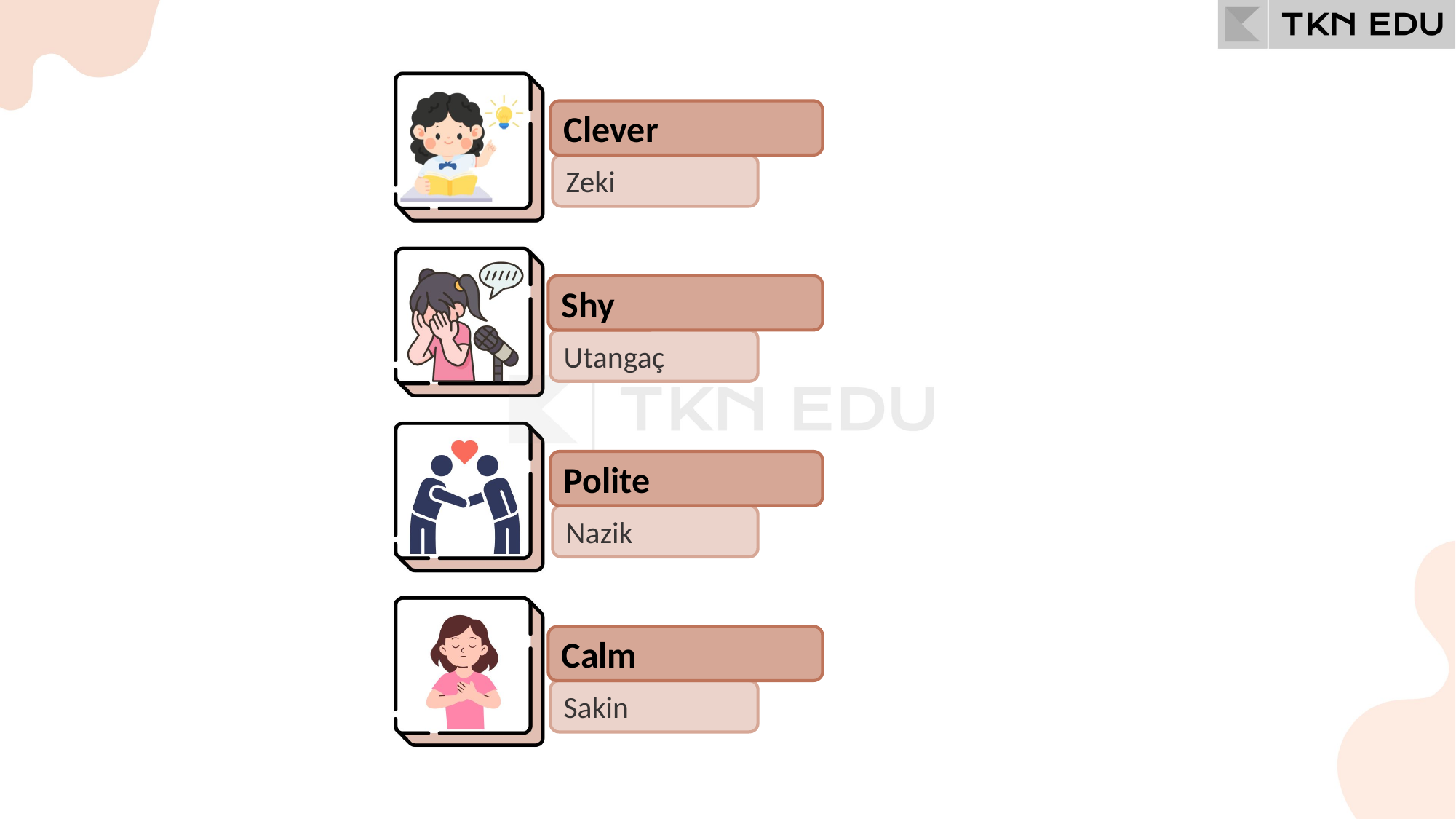

Clever
Zeki
Shy
Utangaç
Polite
Nazik
Calm
Sakin